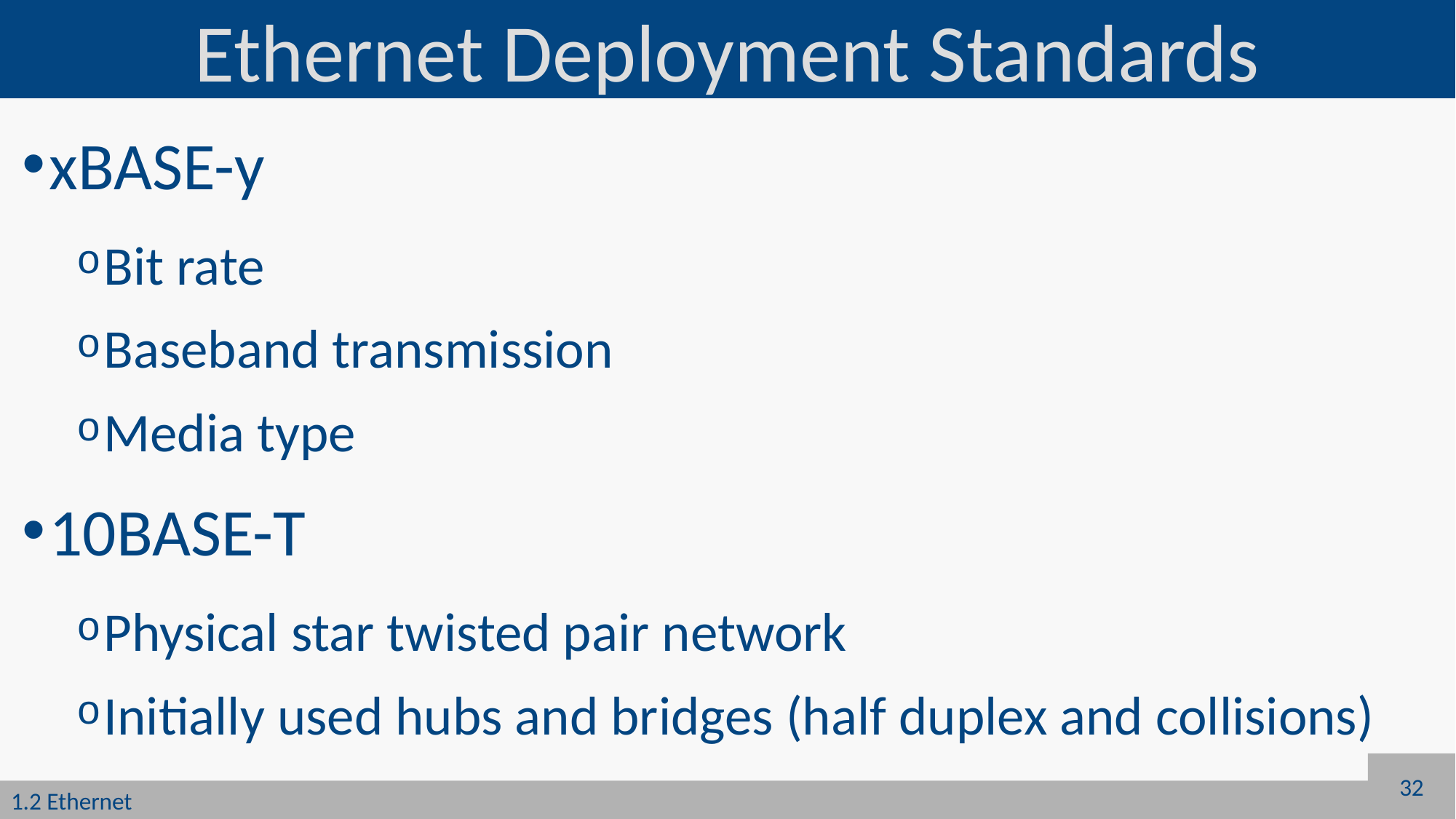

# Ethernet Deployment Standards
xBASE-y
Bit rate
Baseband transmission
Media type
10BASE-T
Physical star twisted pair network
Initially used hubs and bridges (half duplex and collisions)
32
1.2 Ethernet